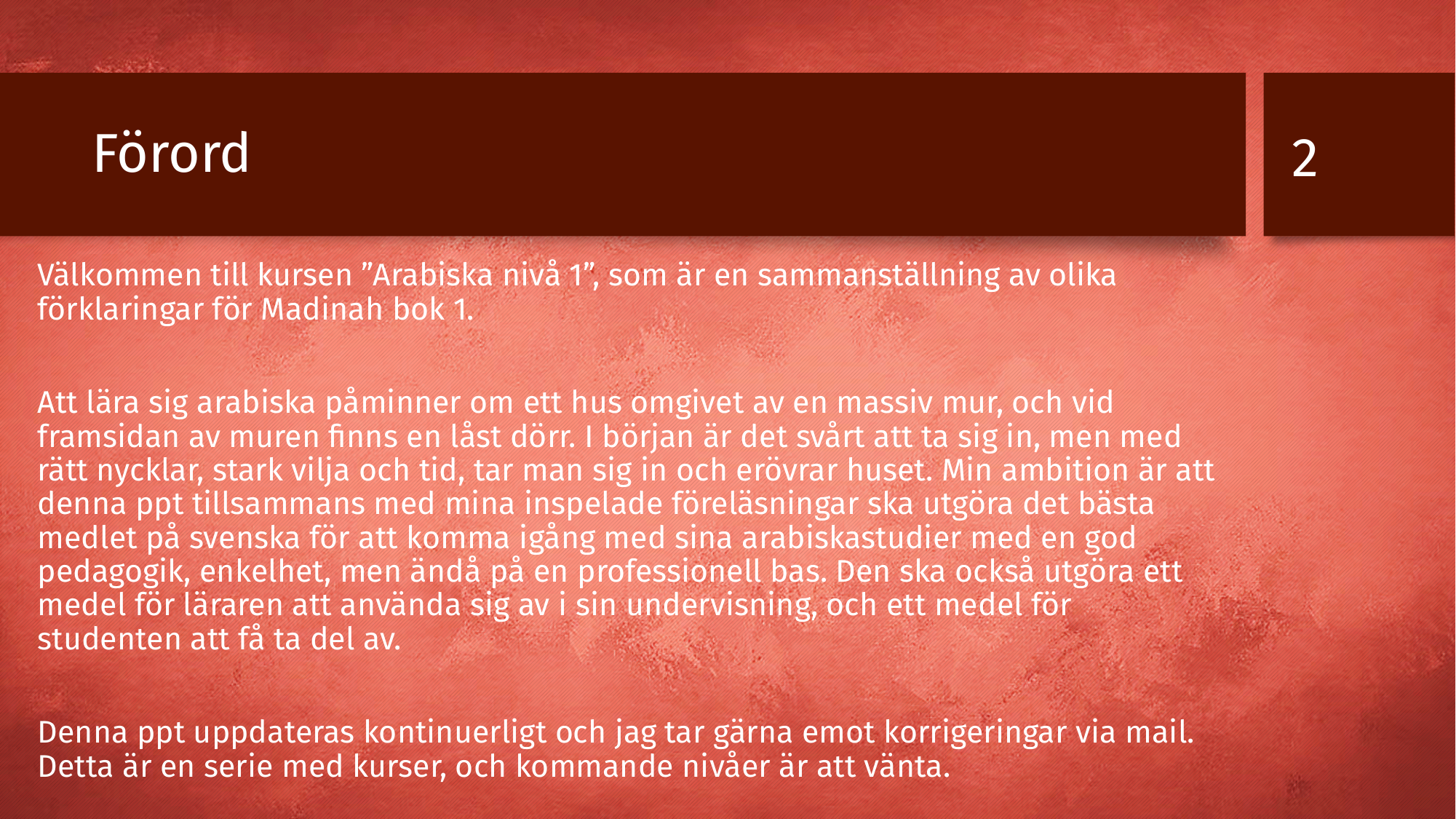

2
# Förord
Välkommen till kursen ”Arabiska nivå 1”, som är en sammanställning av olika förklaringar för Madinah bok 1.

Att lära sig arabiska påminner om ett hus omgivet av en massiv mur, och vid framsidan av muren finns en låst dörr. I början är det svårt att ta sig in, men med rätt nycklar, stark vilja och tid, tar man sig in och erövrar huset. Min ambition är att denna ppt tillsammans med mina inspelade föreläsningar ska utgöra det bästa medlet på svenska för att komma igång med sina arabiskastudier med en god pedagogik, enkelhet, men ändå på en professionell bas. Den ska också utgöra ett medel för läraren att använda sig av i sin undervisning, och ett medel för studenten att få ta del av.

Denna ppt uppdateras kontinuerligt och jag tar gärna emot korrigeringar via mail. Detta är en serie med kurser, och kommande nivåer är att vänta.